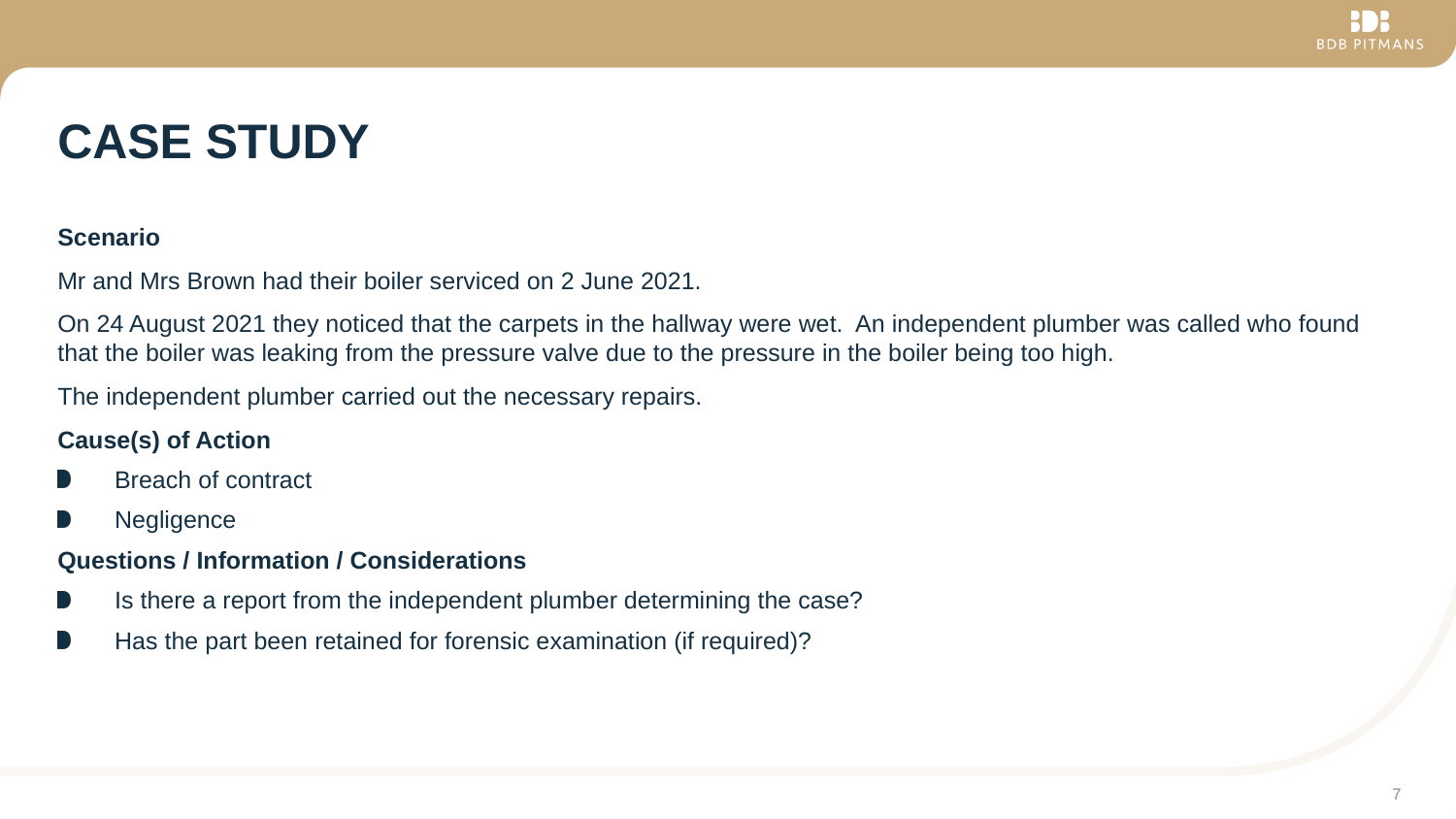

# Case study
Scenario
Mr and Mrs Brown had their boiler serviced on 2 June 2021.
On 24 August 2021 they noticed that the carpets in the hallway were wet.  An independent plumber was called who found that the boiler was leaking from the pressure valve due to the pressure in the boiler being too high.
The independent plumber carried out the necessary repairs.
Cause(s) of Action
Breach of contract
Negligence
Questions / Information / Considerations
Is there a report from the independent plumber determining the case?
Has the part been retained for forensic examination (if required)?

7